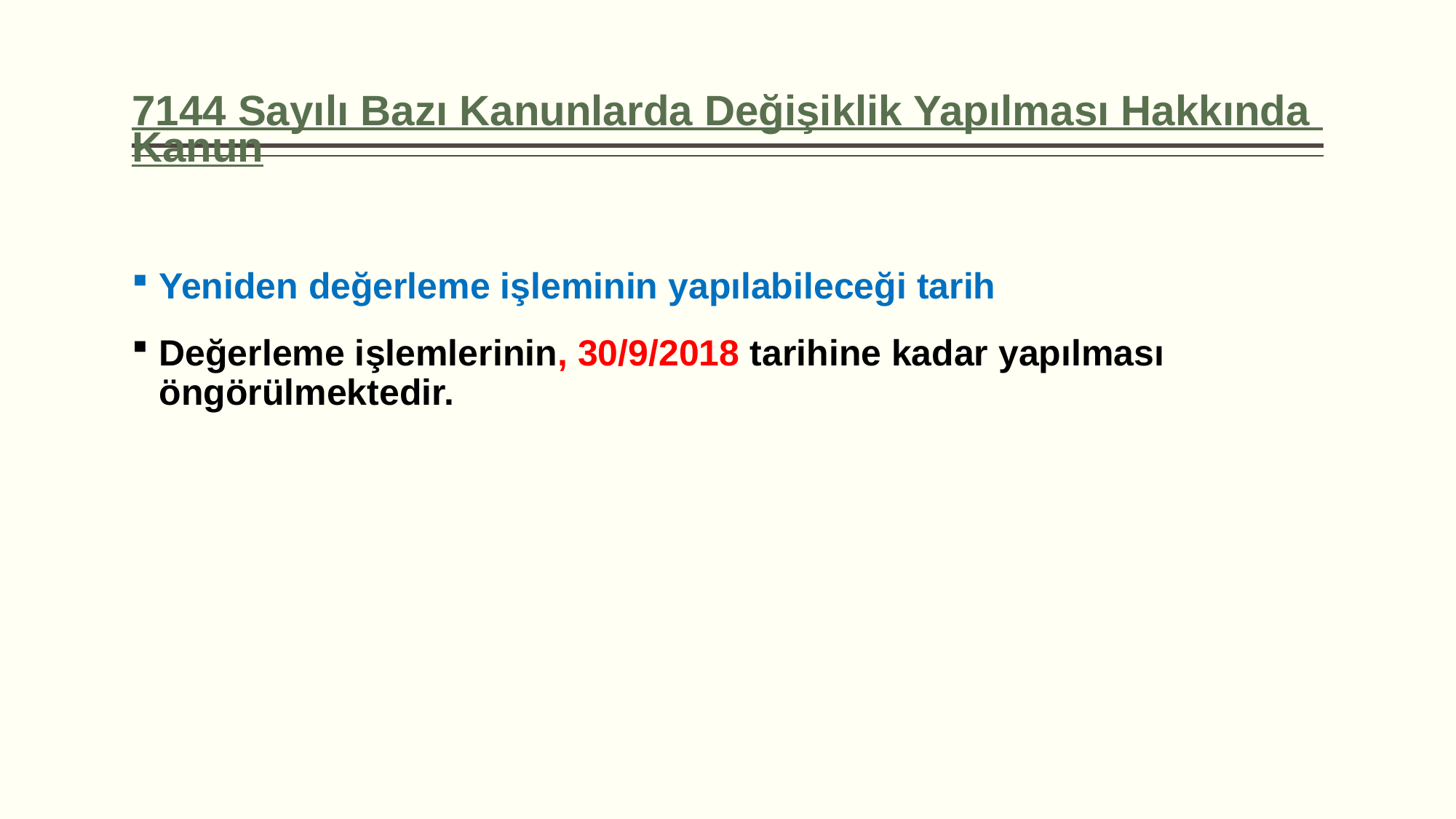

# 7144 Sayılı Bazı Kanunlarda Değişiklik Yapılması Hakkında Kanun

Yeniden değerleme işleminin yapılabileceği tarih
Değerleme işlemlerinin, 30/9/2018 tarihine kadar yapılması öngörülmektedir.